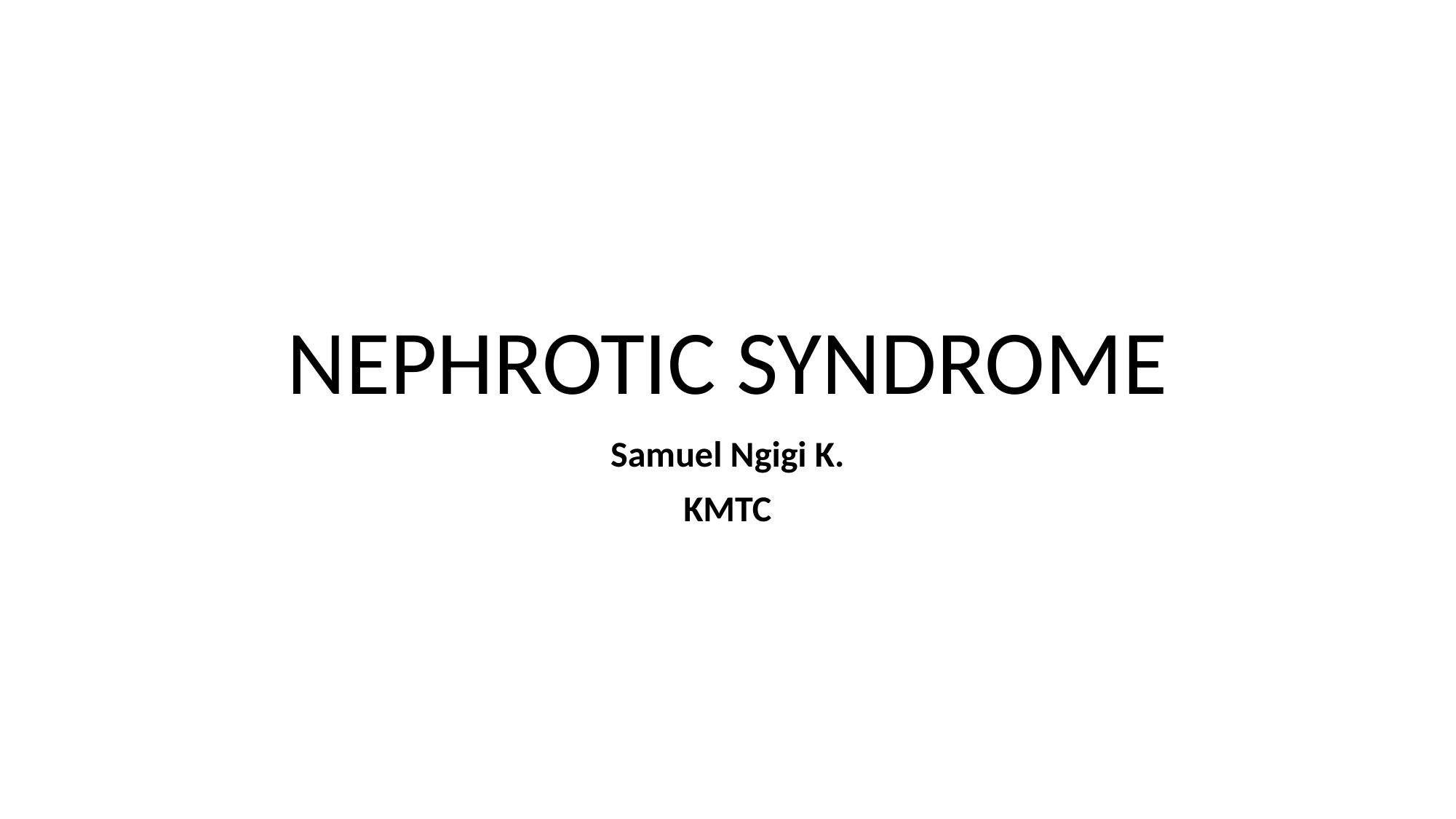

# NEPHROTIC SYNDROME
Samuel Ngigi K.
KMTC